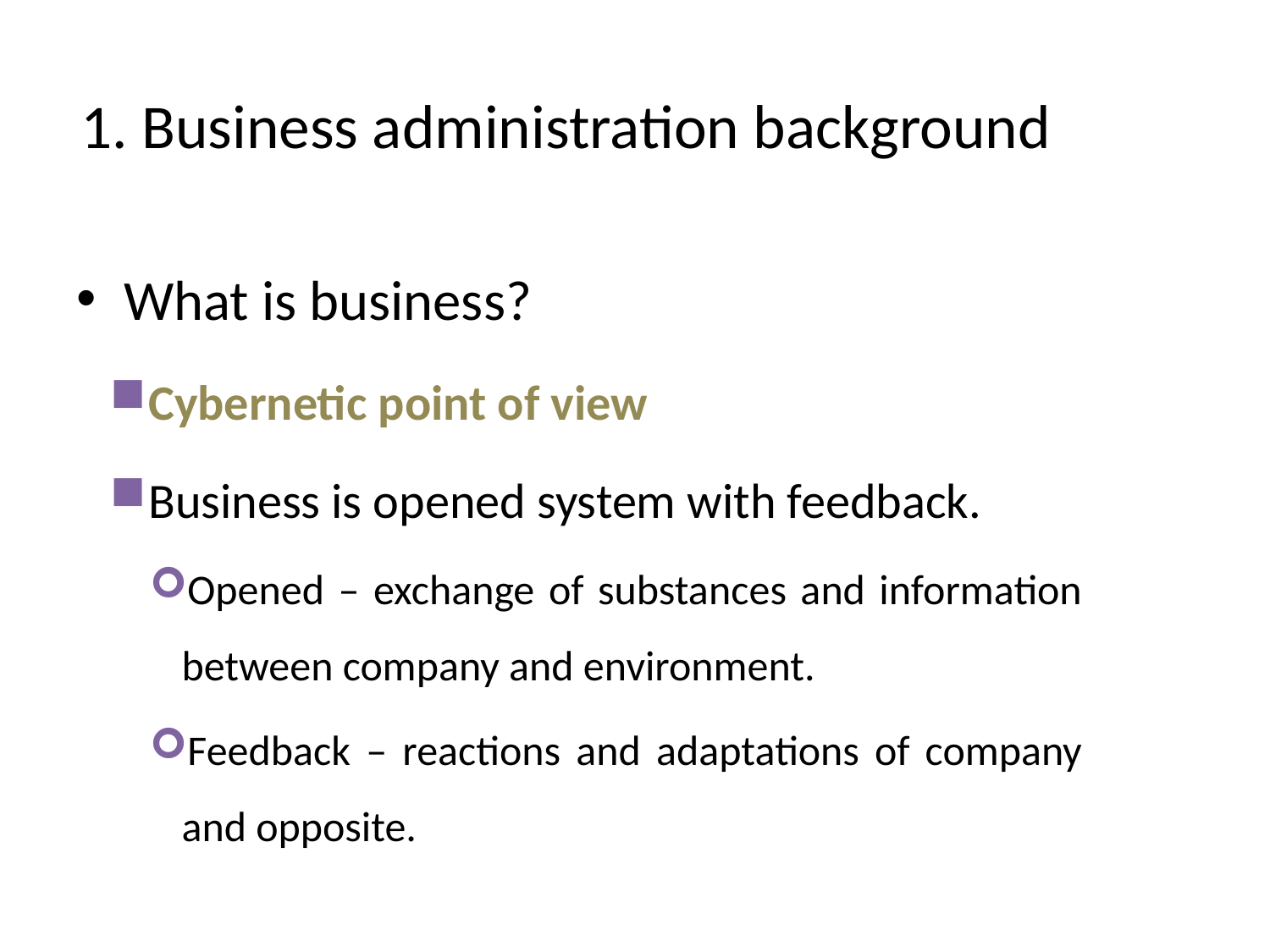

# 1. Business administration background
What is business?
Cybernetic point of view
Business is opened system with feedback.
Opened – exchange of substances and information between company and environment.
Feedback – reactions and adaptations of company and opposite.